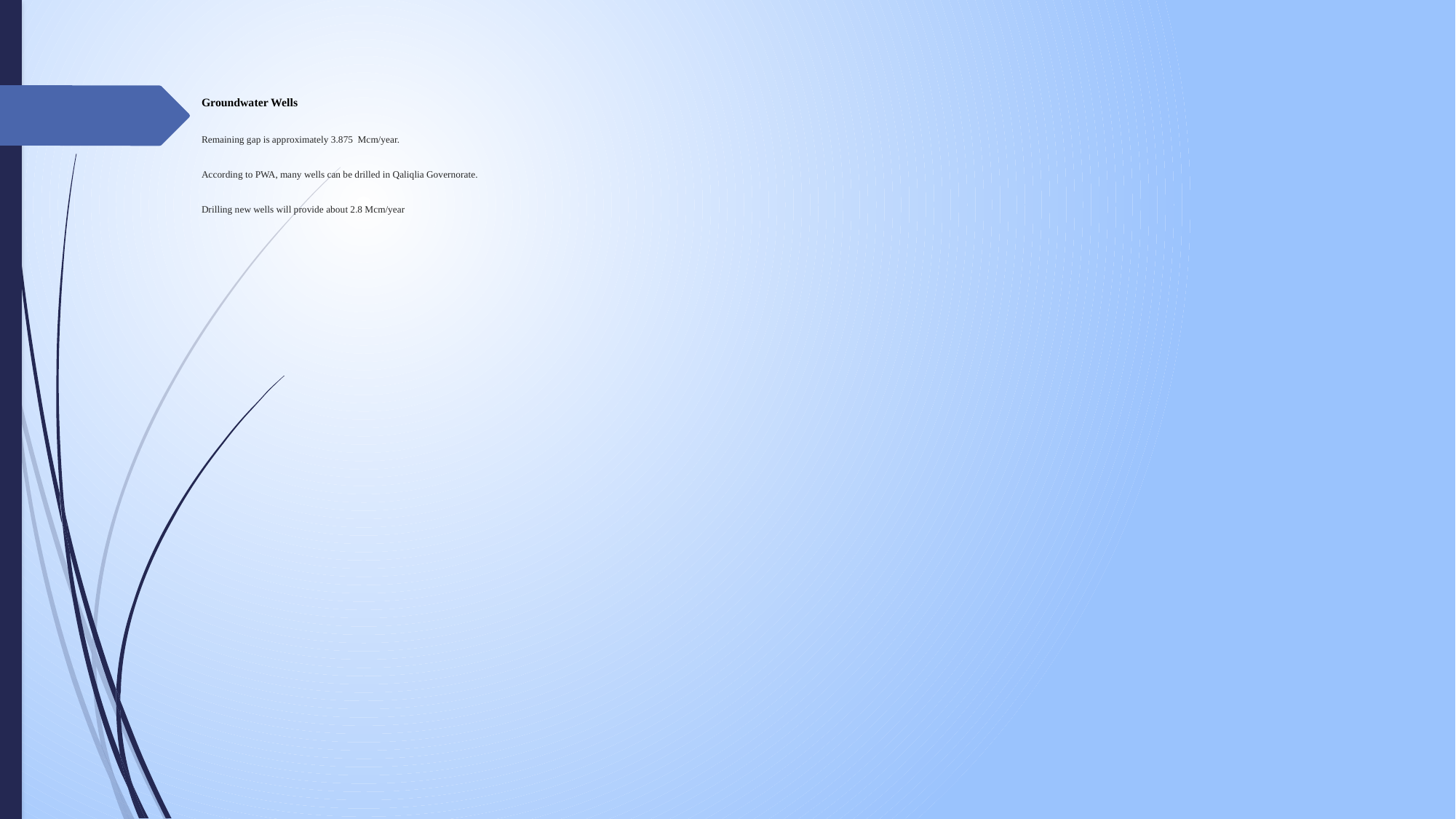

# Groundwater Wells Remaining gap is approximately 3.875  Mcm/year. According to PWA, many wells can be drilled in Qaliqlia Governorate. Drilling new wells will provide about 2.8 Mcm/year